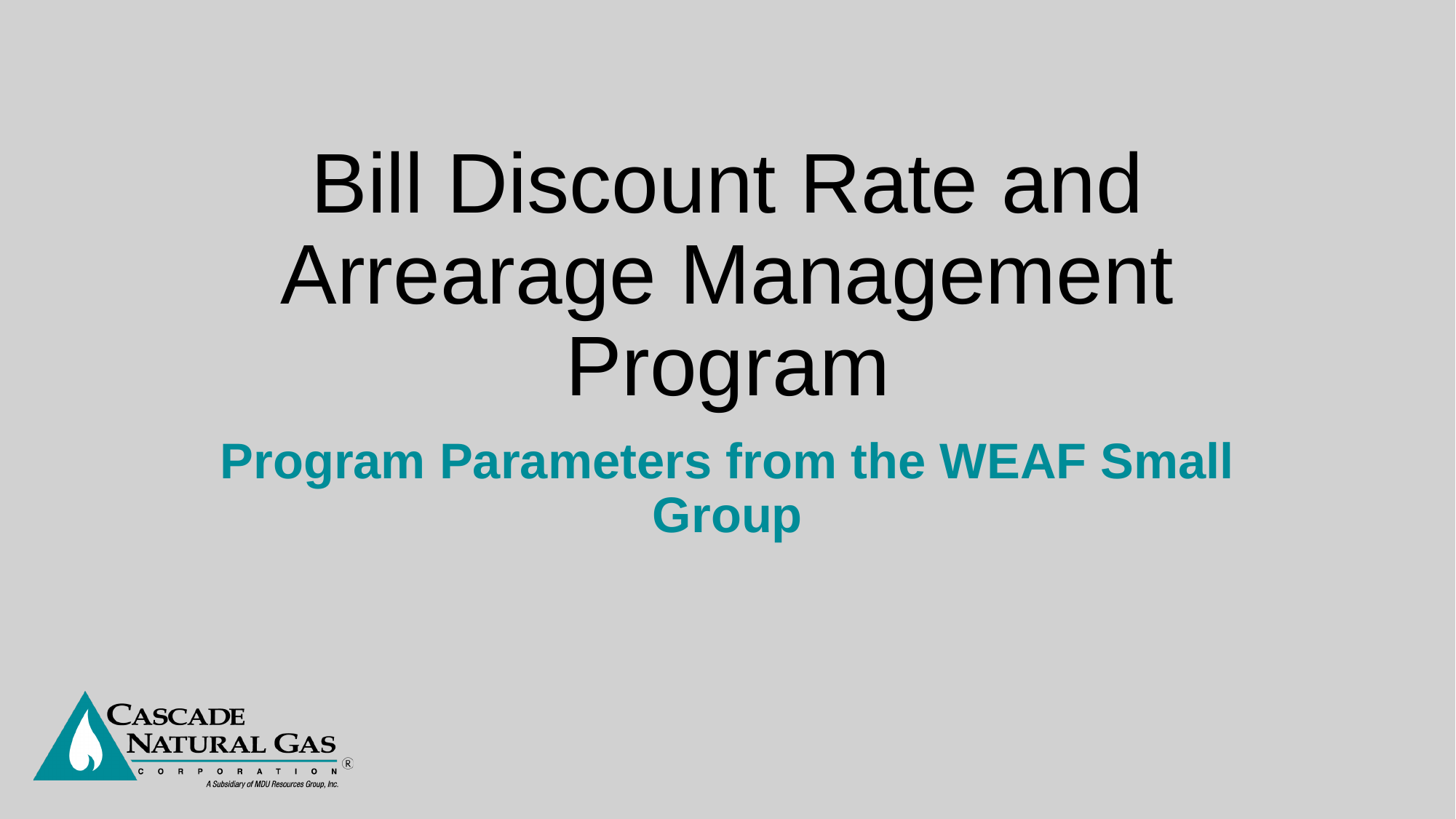

# Bill Discount Rate and Arrearage Management Program
Program Parameters from the WEAF Small Group